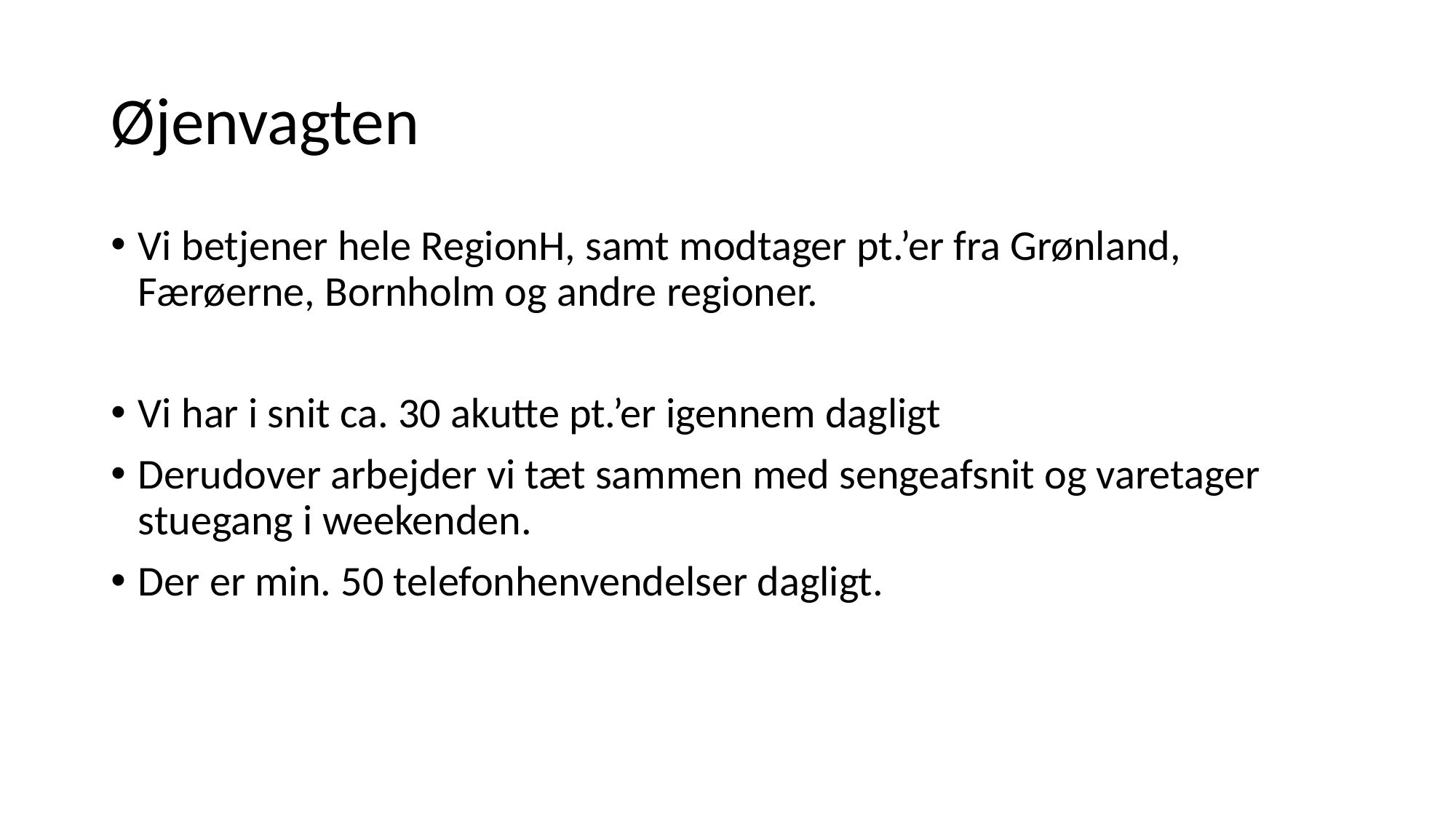

# Øjenvagten
Vi betjener hele RegionH, samt modtager pt.’er fra Grønland, Færøerne, Bornholm og andre regioner.

Vi har i snit ca. 30 akutte pt.’er igennem dagligt
Derudover arbejder vi tæt sammen med sengeafsnit og varetager stuegang i weekenden.
Der er min. 50 telefonhenvendelser dagligt.